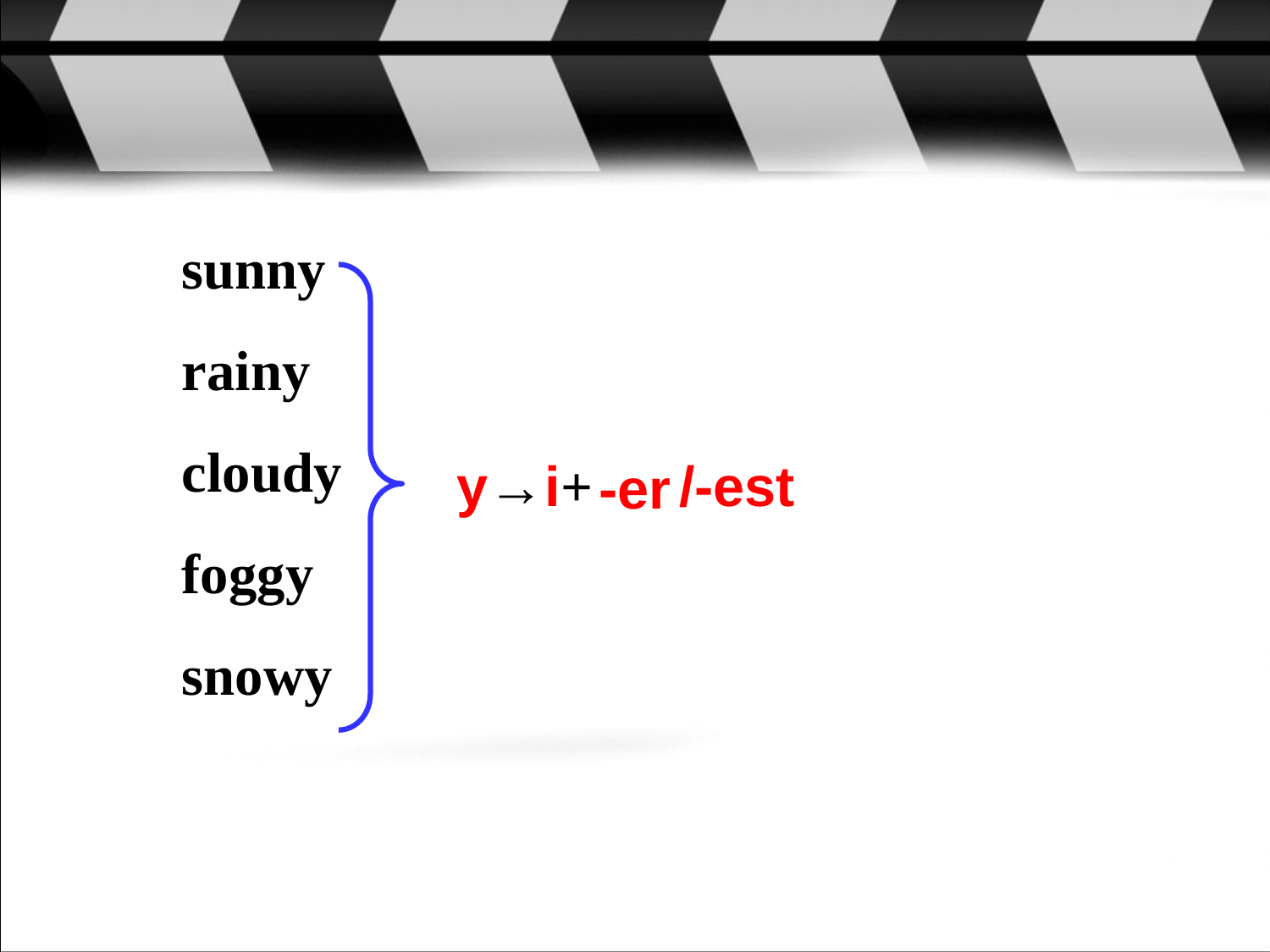

sunny
rainy
cloudy
foggy
snowy

-er
y→i+
/-est